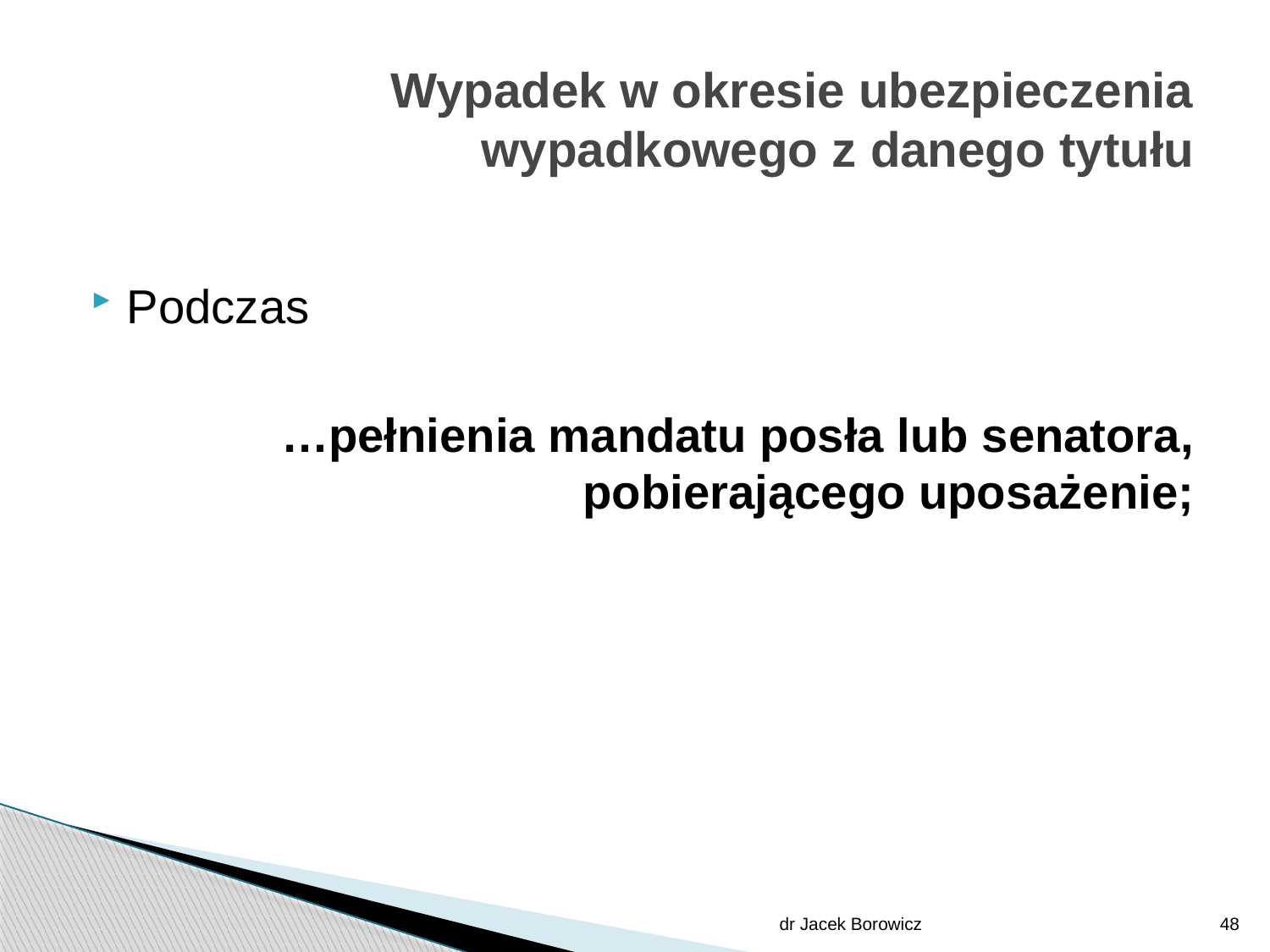

# Wypadek w okresie ubezpieczenia wypadkowego z danego tytułu

Podczas

…pełnienia mandatu posła lub senatora, pobierającego uposażenie;

dr Jacek Borowicz
48